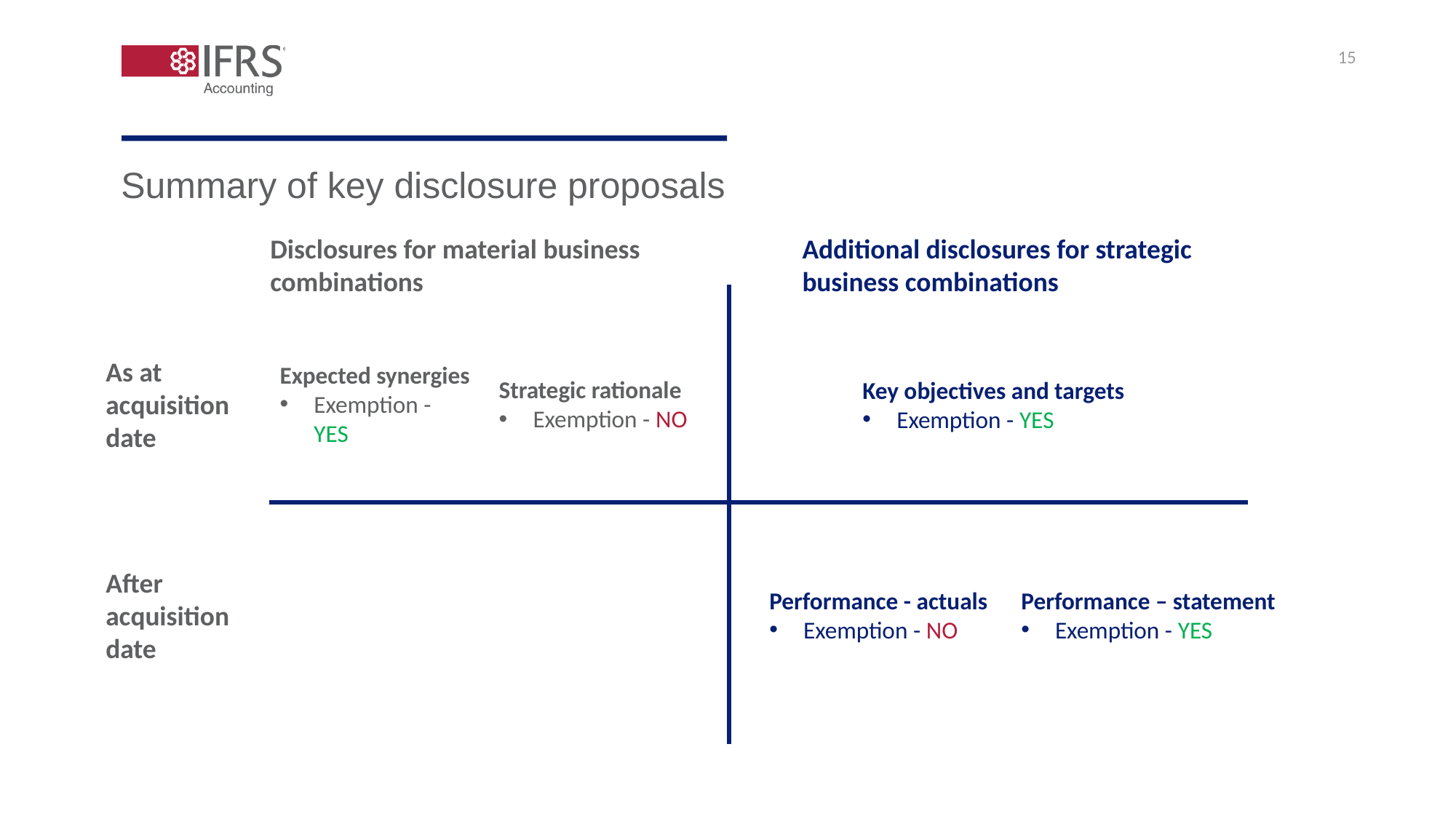

15
# Summary of key disclosure proposals
Disclosures for material business combinations
Additional disclosures for strategic business combinations
As at acquisition date
Expected synergies
Exemption - YES
Strategic rationale
Exemption - NO
Key objectives and targets
Exemption - YES
After acquisition date
Performance – statement
Exemption - YES
Performance - actuals
Exemption - NO